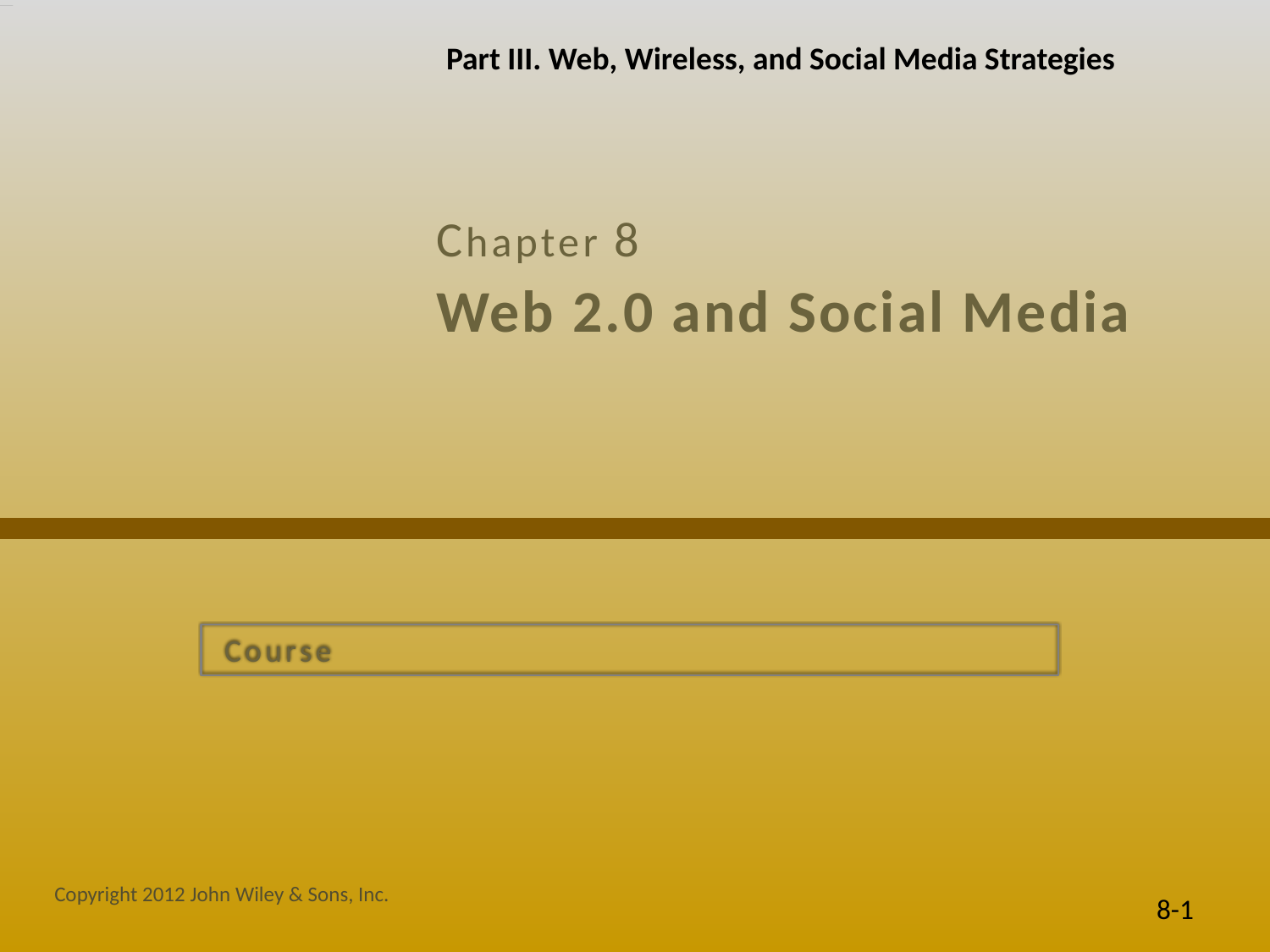

Part III. Web, Wireless, and Social Media Strategies
Chapter 8
# Web 2.0 and Social Media
 Course
Copyright 2012 John Wiley & Sons, Inc.
8-1